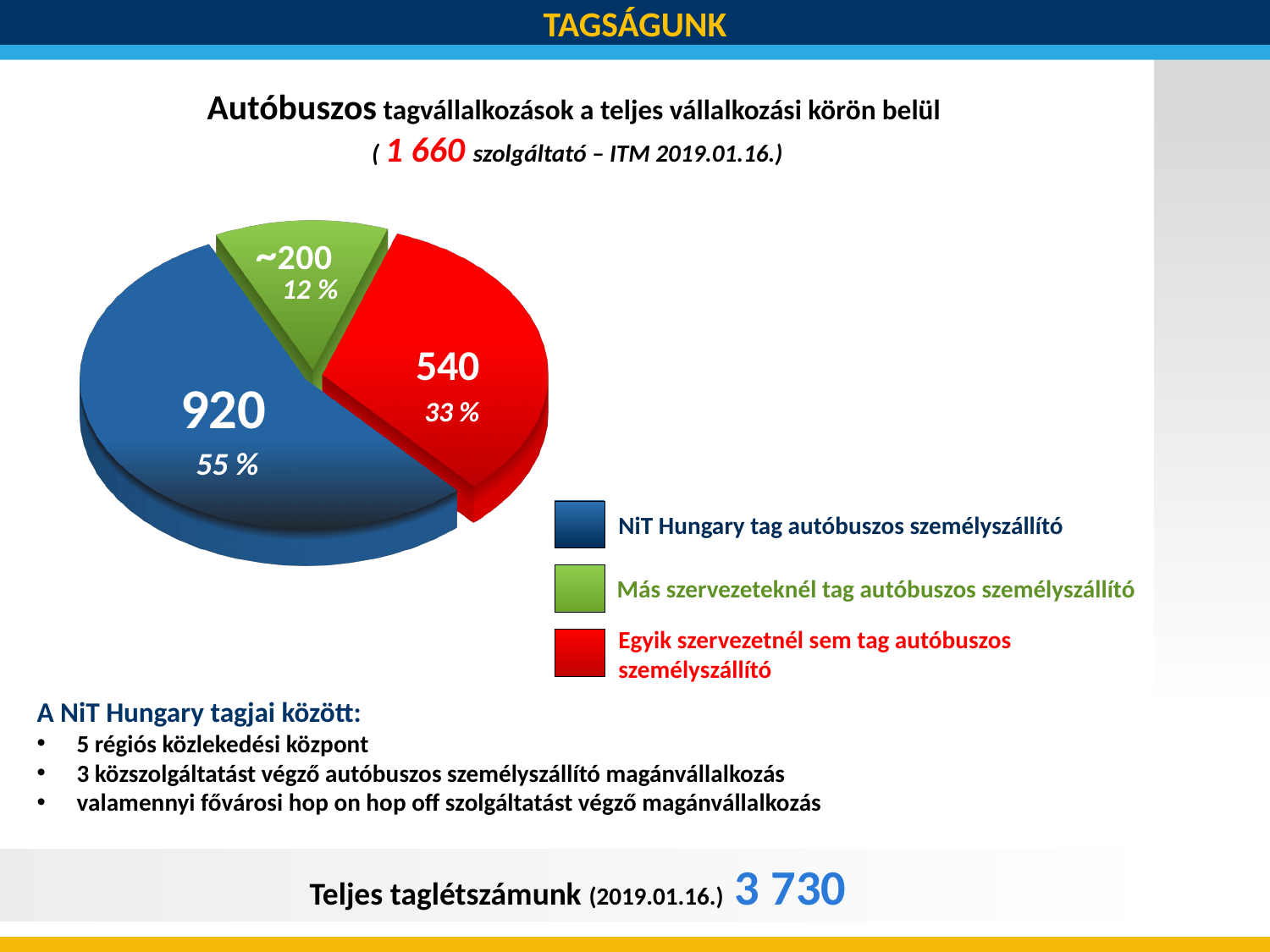

TAGSÁGUNK

Autóbuszos tagvállalkozások a teljes vállalkozási körön belül
( 1 660 szolgáltató – ITM 2019.01.16.)

[unsupported chart]

540
920
33 %
55 %

NiT Hungary tag autóbuszos személyszállító

Más szervezeteknél tag autóbuszos személyszállító
Egyik szervezetnél sem tag autóbuszos személyszállító

A NiT Hungary tagjai között:
5 régiós közlekedési központ
3 közszolgáltatást végző autóbuszos személyszállító magánvállalkozás
valamennyi fővárosi hop on hop off szolgáltatást végző magánvállalkozás
Teljes taglétszámunk (2019.01.16.)  3 730